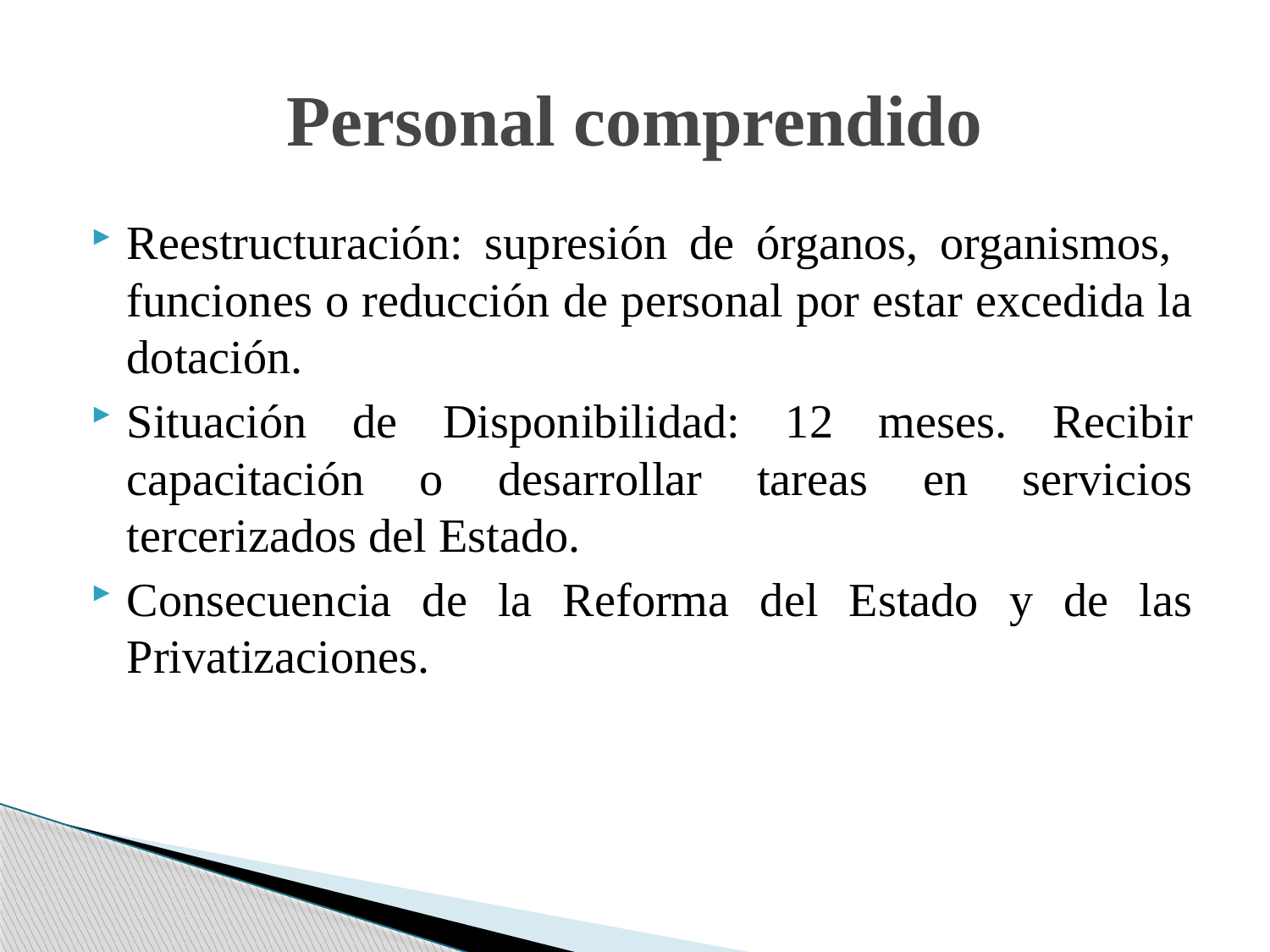

# Personal comprendido
Reestructuración: supresión de órganos, organismos,  funciones o reducción de personal por estar excedida la dotación.
Situación de Disponibilidad: 12 meses. Recibir capacitación o desarrollar tareas en servicios tercerizados del Estado.
Consecuencia de la Reforma del Estado y de las Privatizaciones.